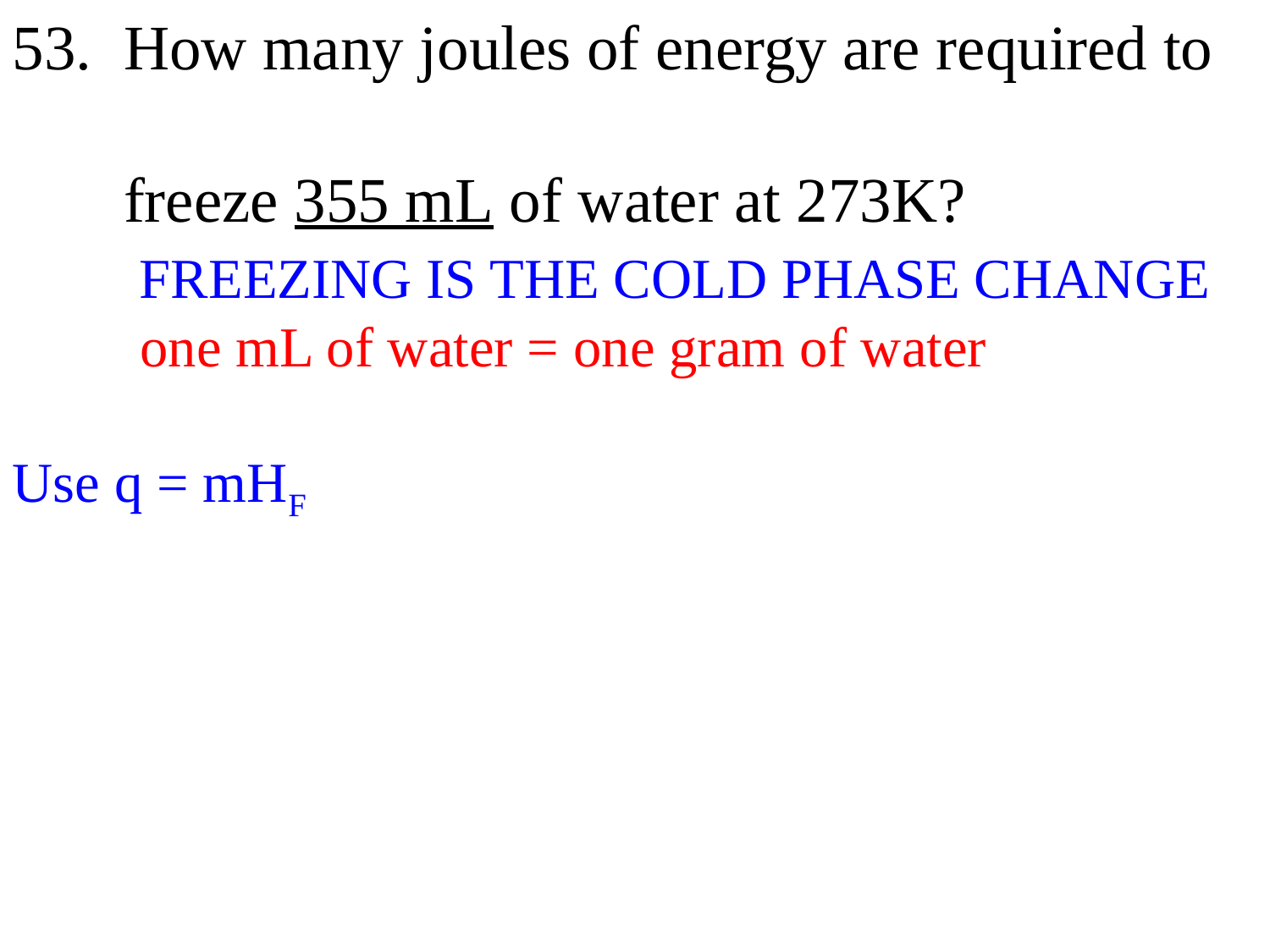

53.  How many joules of energy are required to
       freeze 355 mL of water at 273K?
        FREEZING IS THE COLD PHASE CHANGE
         one mL of water = one gram of water

Use q = mHF